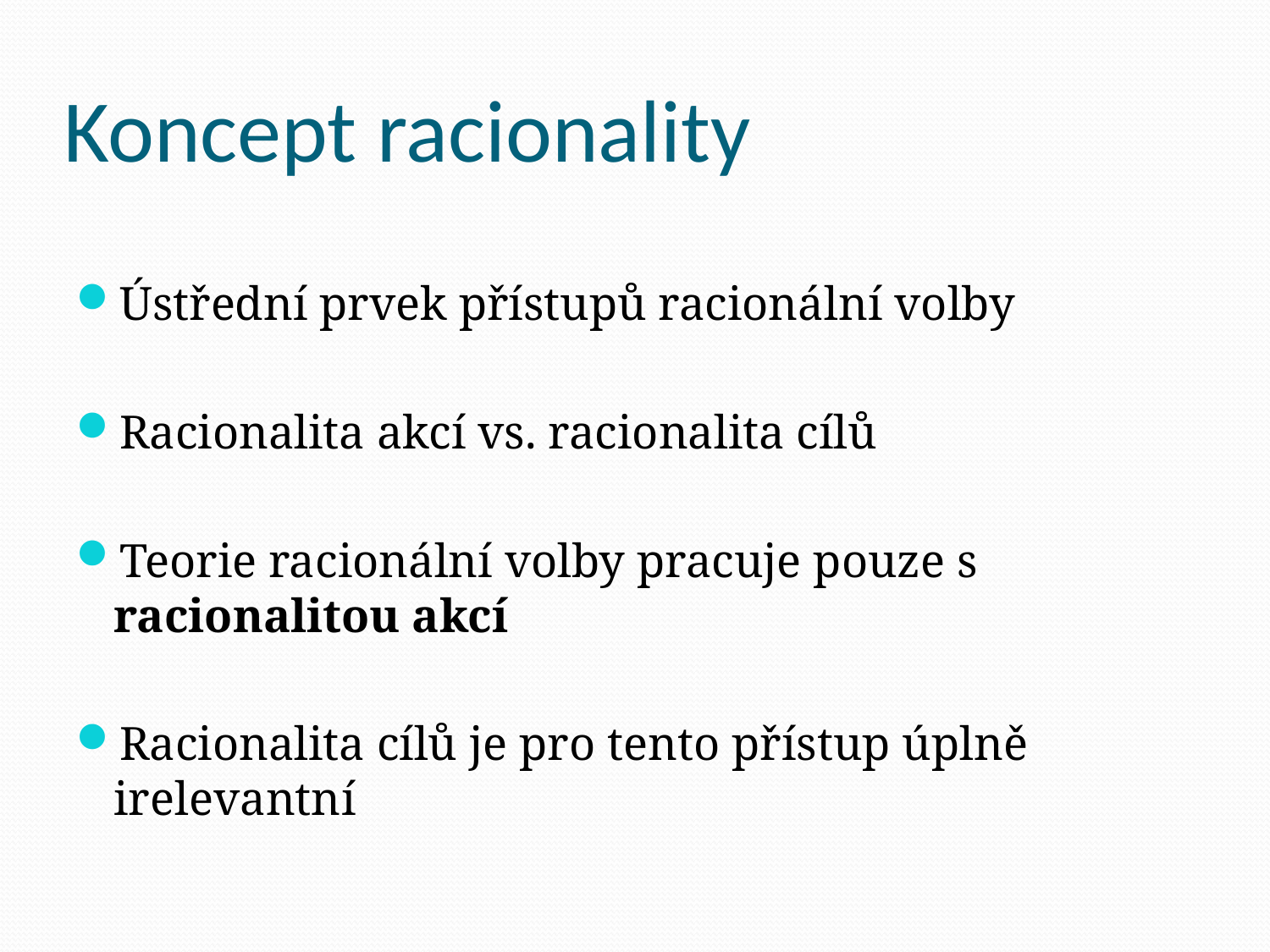

# Koncept racionality
Ústřední prvek přístupů racionální volby

Racionalita akcí vs. racionalita cílů

Teorie racionální volby pracuje pouze s racionalitou akcí

Racionalita cílů je pro tento přístup úplně irelevantní